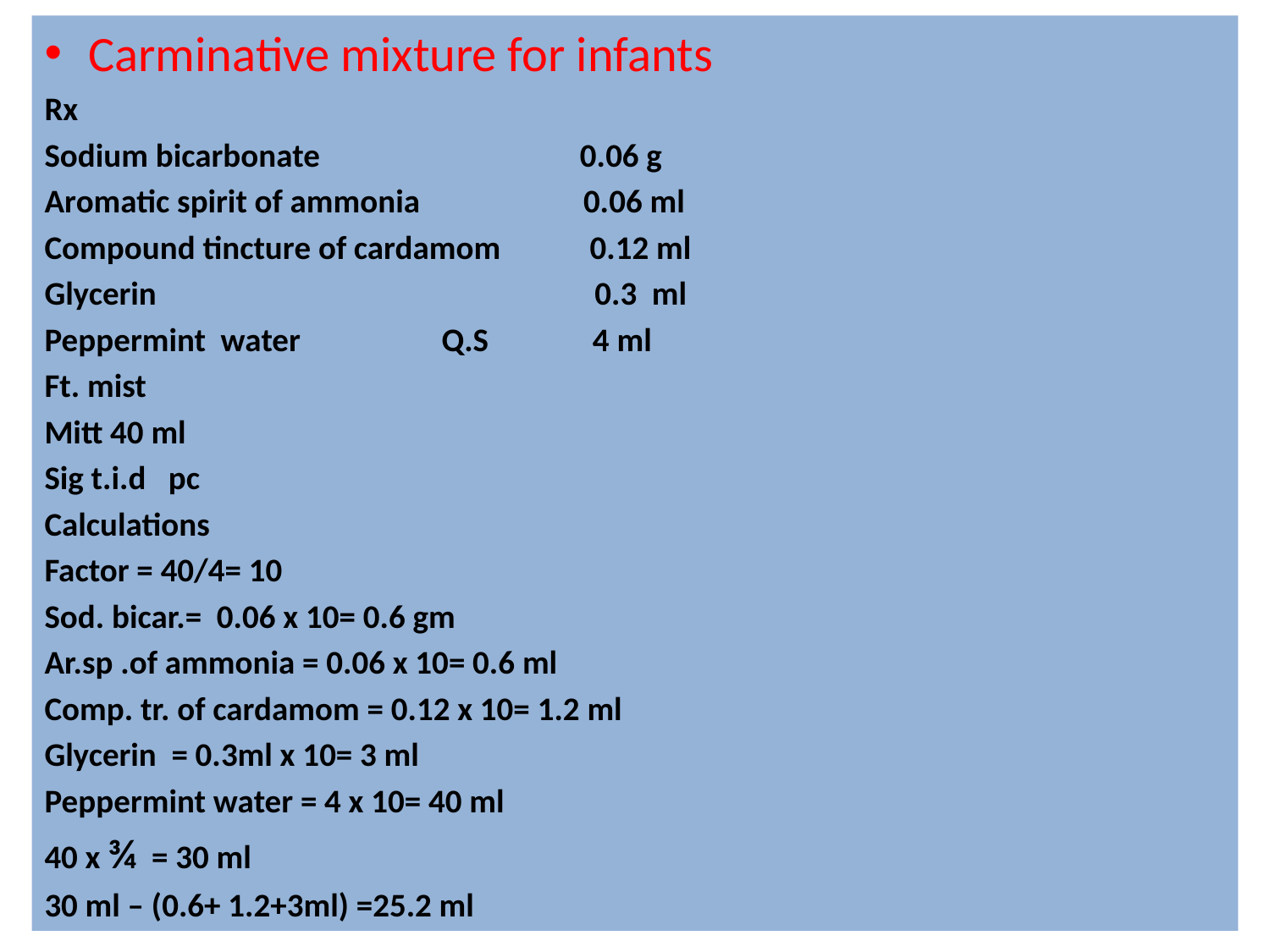

Carminative mixture for infants
Rx
Sodium bicarbonate                                   0.06 g
Aromatic spirit of ammonia                      0.06 ml
Compound tincture of cardamom            0.12 ml
Glycerin                                                           0.3  ml
Peppermint  water                   Q.S              4 ml
Ft. mist
Mitt 40 ml
Sig t.i.d   pc
Calculations
Factor = 40/4= 10
Sod. bicar.=  0.06 x 10= 0.6 gm
Ar.sp .of ammonia = 0.06 x 10= 0.6 ml
Comp. tr. of cardamom = 0.12 x 10= 1.2 ml
Glycerin  = 0.3ml x 10= 3 ml
Peppermint water = 4 x 10= 40 ml
40 x ¾  = 30 ml
30 ml – (0.6+ 1.2+3ml) =25.2 ml

#